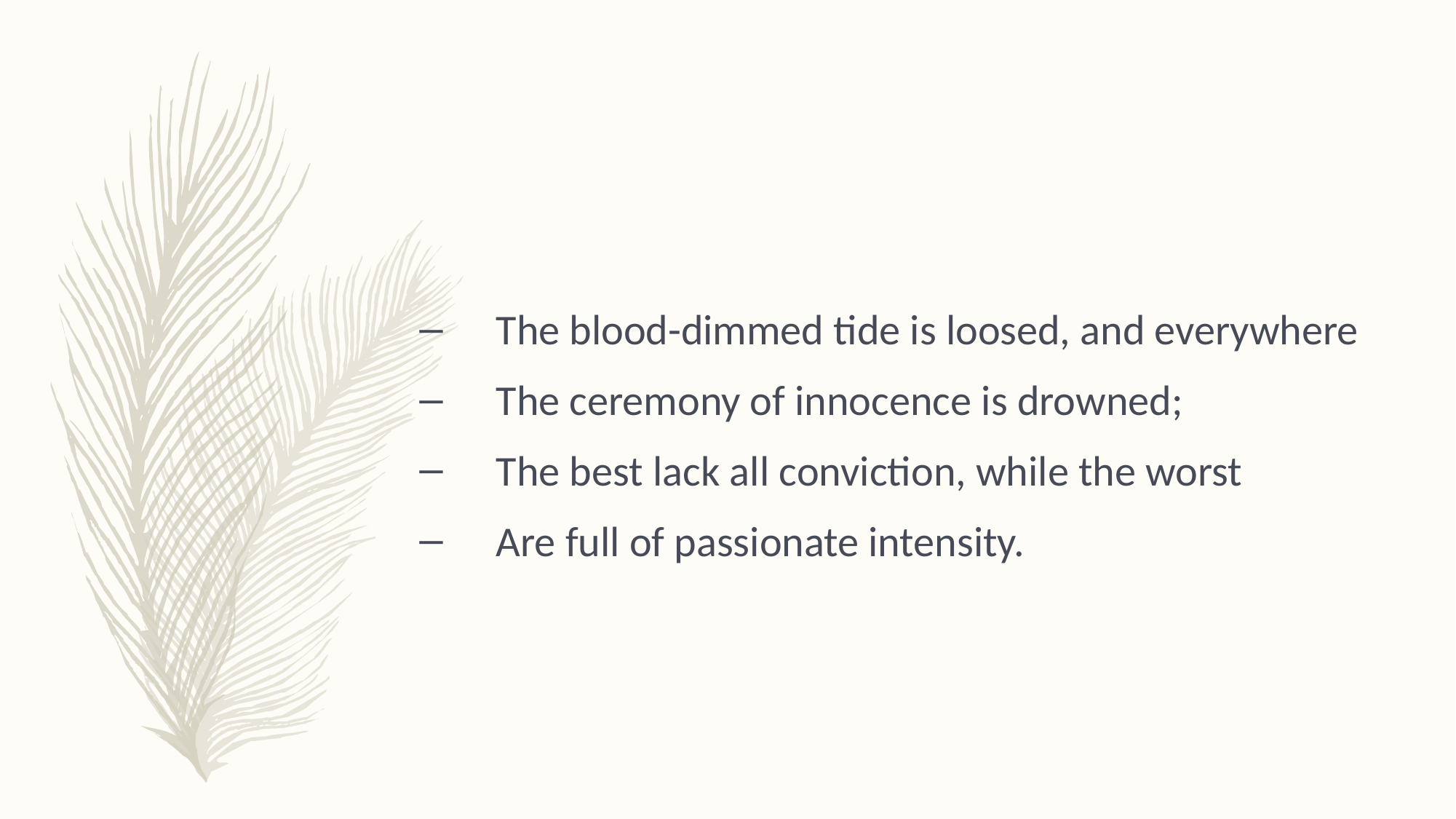

The blood-dimmed tide is loosed, and everywhere
    The ceremony of innocence is drowned;
    The best lack all conviction, while the worst
    Are full of passionate intensity.